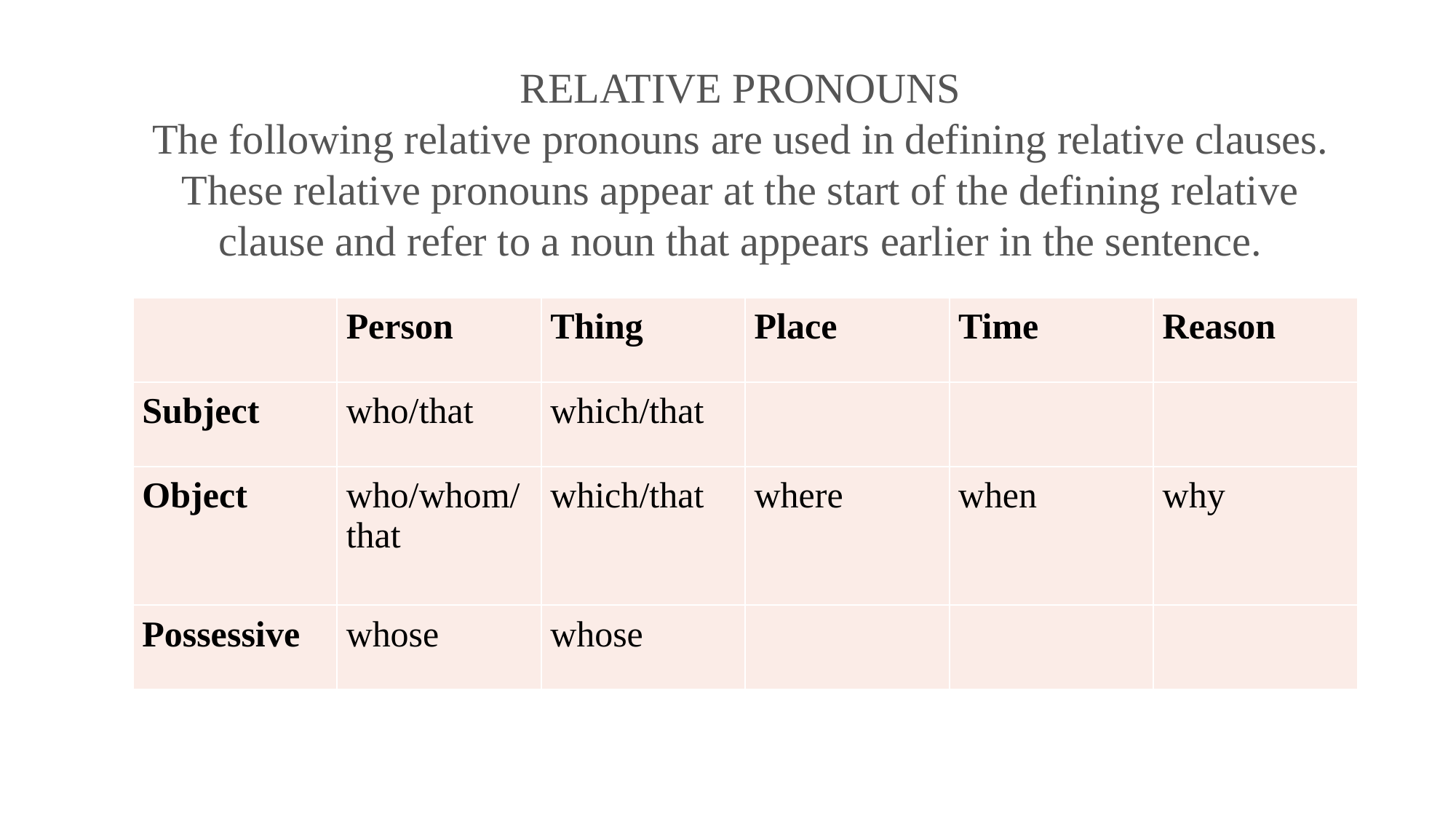

# RELATIVE PRONOUNS The following relative pronouns are used in defining relative clauses. These relative pronouns appear at the start of the defining relative clause and refer to a noun that appears earlier in the sentence.
|  | Person | Thing | Place | Time | Reason |
| --- | --- | --- | --- | --- | --- |
| Subject | who/that | which/that |  |  |  |
| Object | who/whom/that | which/that | where | when | why |
| Possessive | whose | whose |  |  |  |